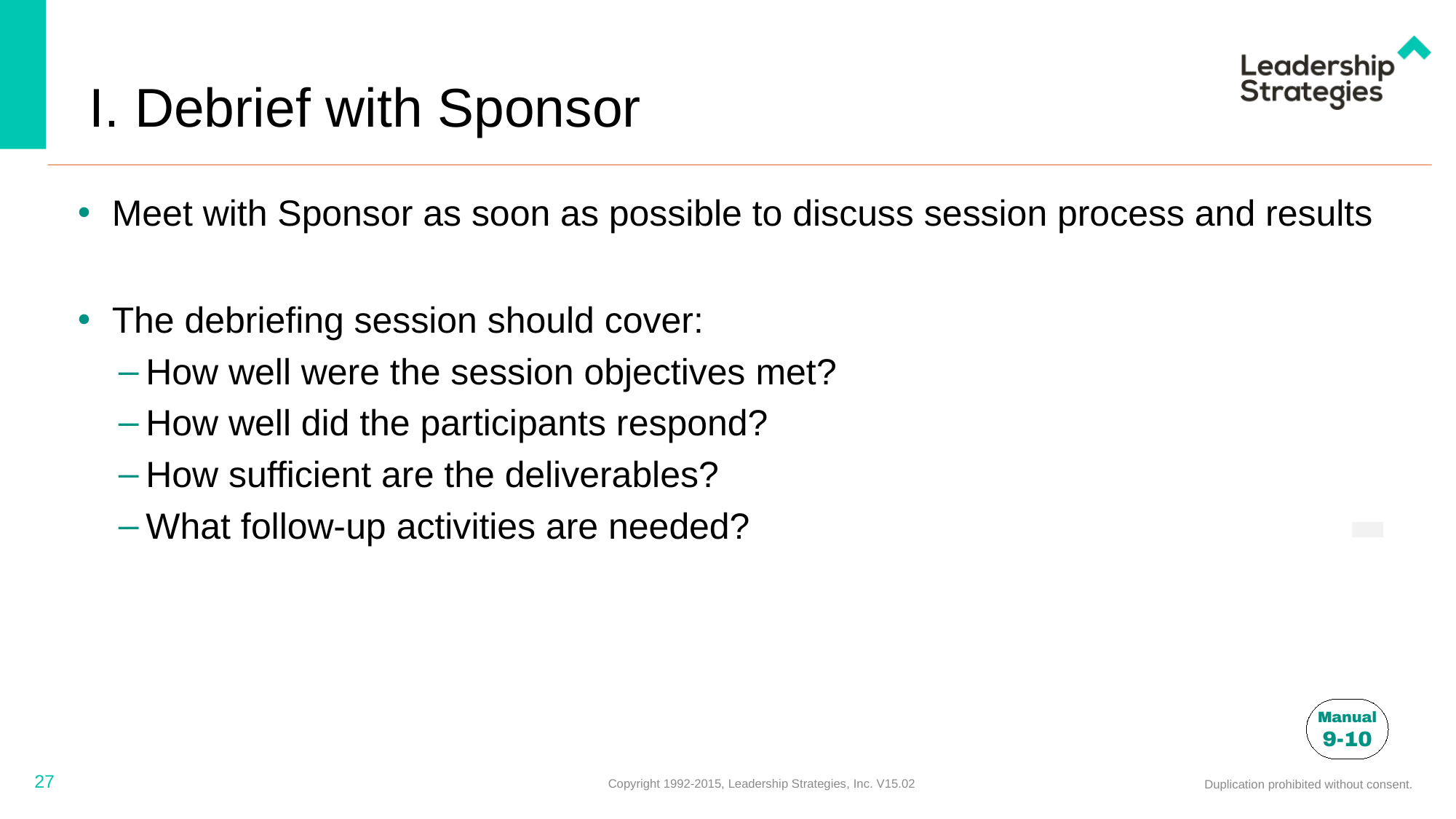

# I. Debrief with Sponsor
Meet with Sponsor as soon as possible to discuss session process and results
The debriefing session should cover:
How well were the session objectives met?
How well did the participants respond?
How sufficient are the deliverables?
What follow-up activities are needed?

Manual
9-10
27
Copyright 1992-2015, Leadership Strategies, Inc. V15.02